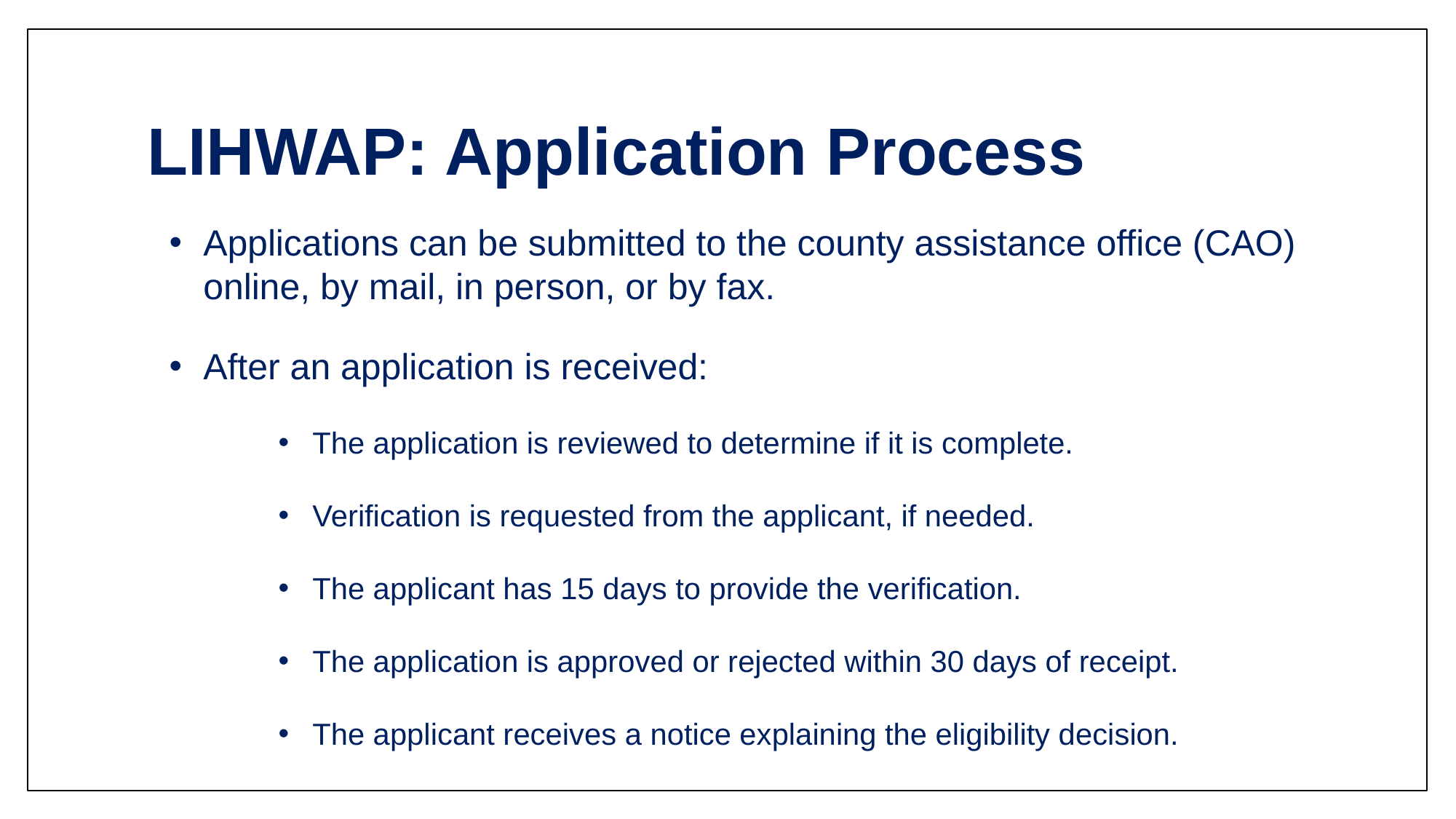

# LIHWAP: Application Process
Applications can be submitted to the county assistance office (CAO) online, by mail, in person, or by fax.

After an application is received:

The application is reviewed to determine if it is complete.

Verification is requested from the applicant, if needed.

The applicant has 15 days to provide the verification.

The application is approved or rejected within 30 days of receipt.

The applicant receives a notice explaining the eligibility decision.